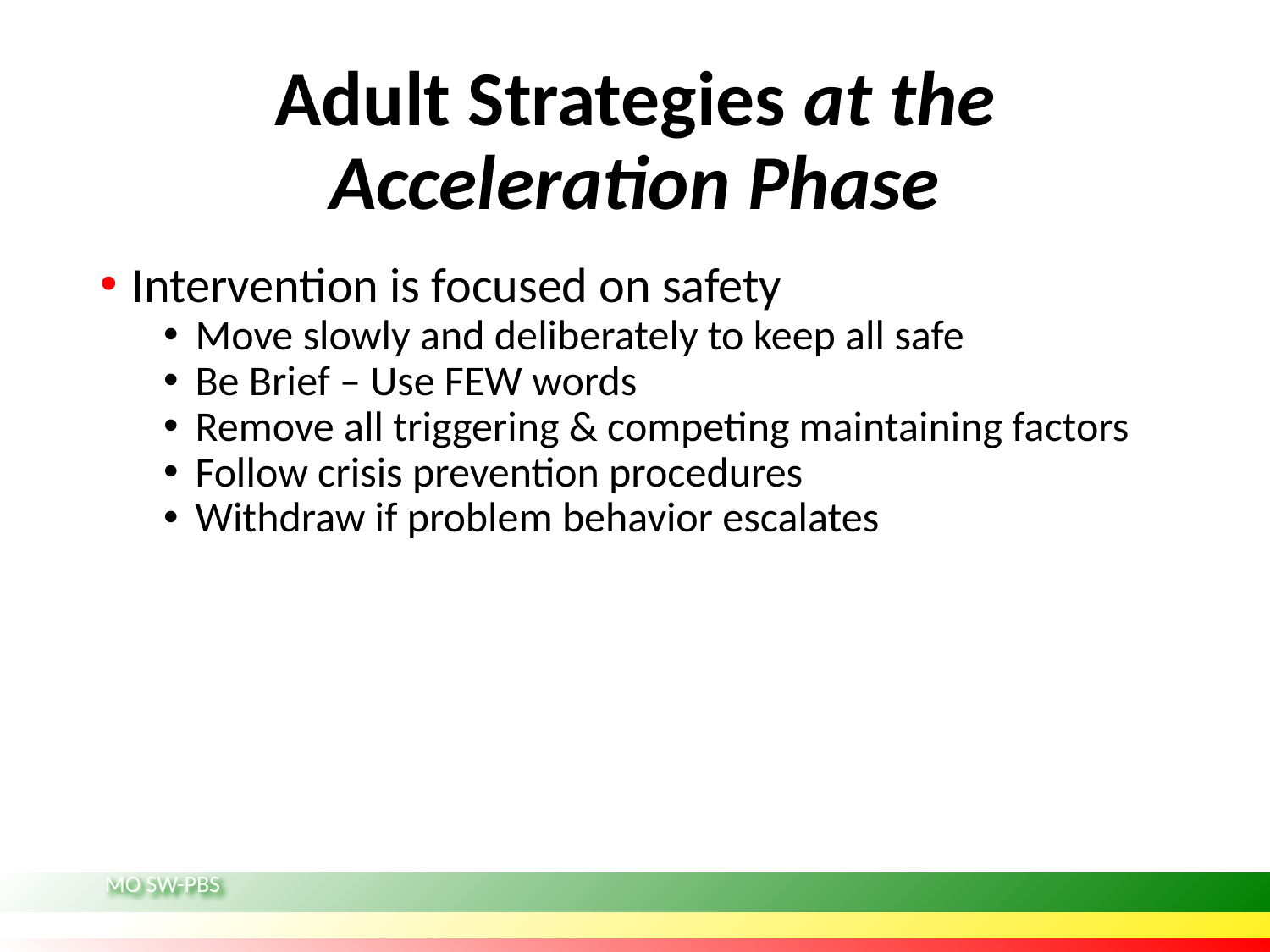

# Adult Strategies at the Acceleration Phase
Intervention is focused on safety
Move slowly and deliberately to keep all safe
Be Brief – Use FEW words
Remove all triggering & competing maintaining factors
Follow crisis prevention procedures
Withdraw if problem behavior escalates